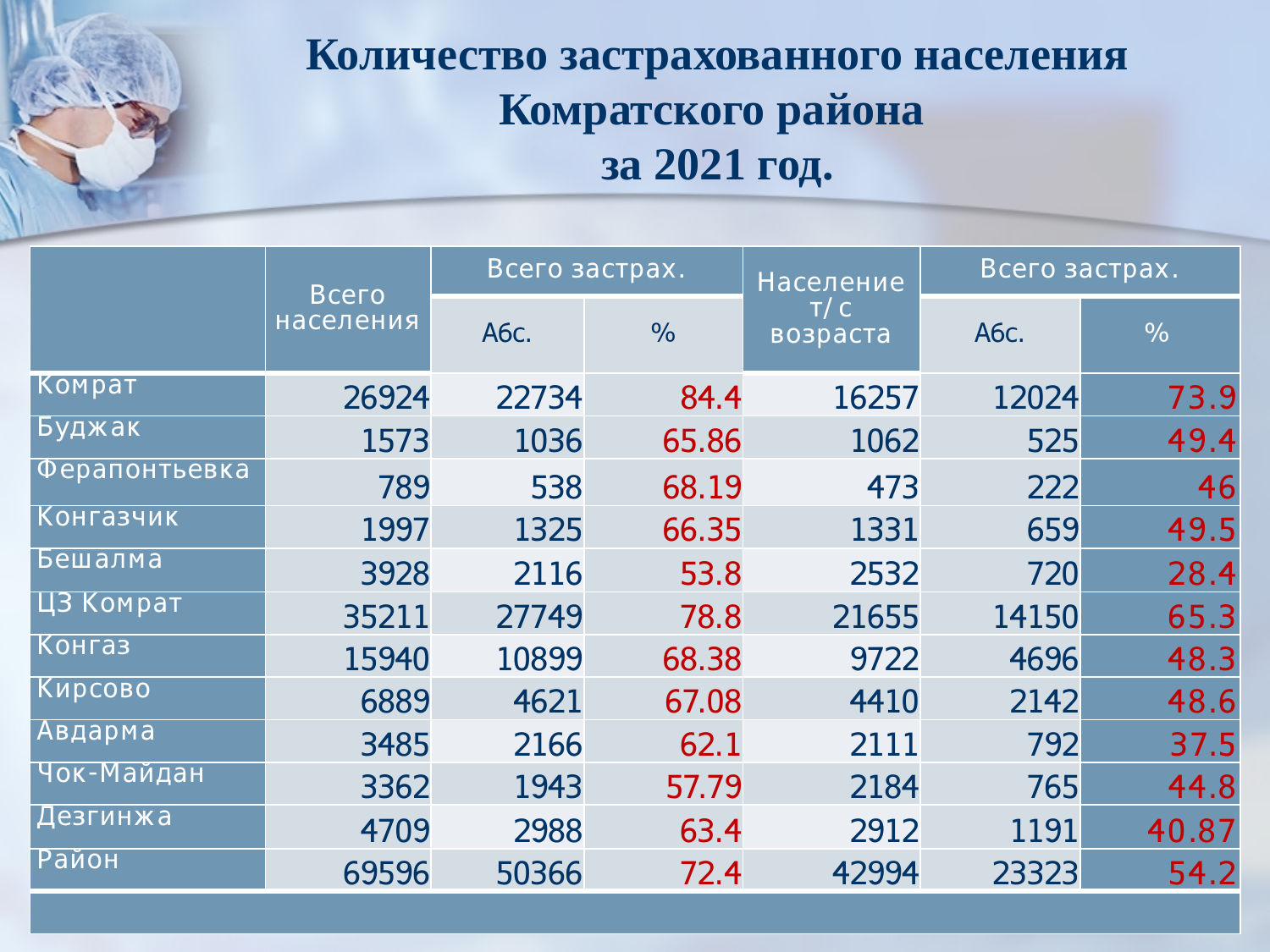

# Количество застрахованного населения Комратского района за 2021 год.
|  | Всего населения | Всего застрах. |  | Население т/с возраста | Всего застрах. |  |
| --- | --- | --- | --- | --- | --- | --- |
|  |  | Абс. | % |  | Абс. | % |
| Комрат | 26924 | 22734 | 84.4 | 16257 | 12024 | 73.9 |
| Буджак | 1573 | 1036 | 65.86 | 1062 | 525 | 49.4 |
| Ферапонтьевка | 789 | 538 | 68.19 | 473 | 222 | 46 |
| Конгазчик | 1997 | 1325 | 66.35 | 1331 | 659 | 49.5 |
| Бешалма | 3928 | 2116 | 53.8 | 2532 | 720 | 28.4 |
| ЦЗ Комрат | 35211 | 27749 | 78.8 | 21655 | 14150 | 65.3 |
| Конгаз | 15940 | 10899 | 68.38 | 9722 | 4696 | 48.3 |
| Кирсово | 6889 | 4621 | 67.08 | 4410 | 2142 | 48.6 |
| Авдарма | 3485 | 2166 | 62.1 | 2111 | 792 | 37.5 |
| Чок-Майдан | 3362 | 1943 | 57.79 | 2184 | 765 | 44.8 |
| Дезгинжа | 4709 | 2988 | 63.4 | 2912 | 1191 | 40.87 |
| Район | 69596 | 50366 | 72.4 | 42994 | 23323 | 54.2 |
|  |  |  |  |  |  |  |